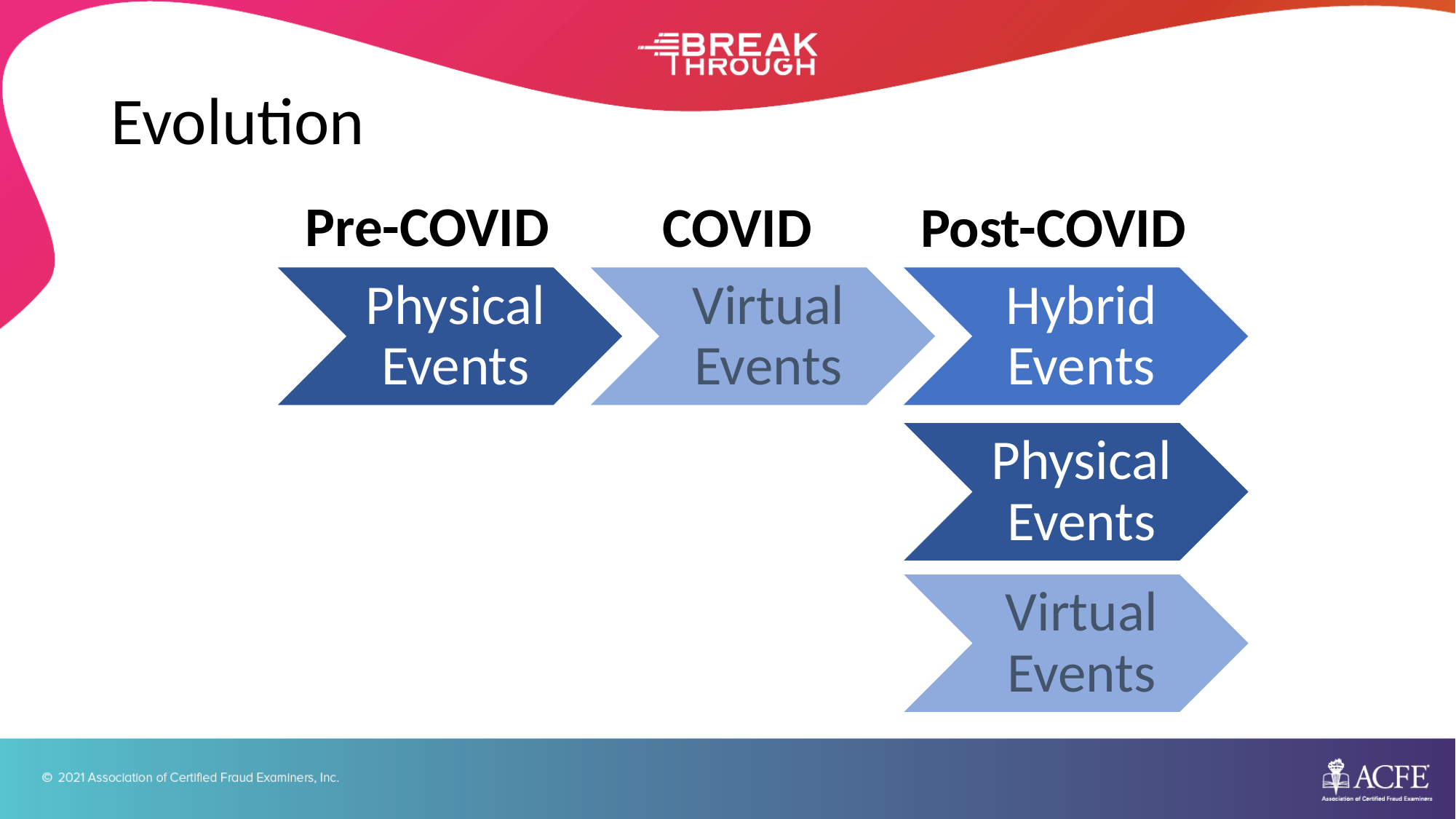

# Evolution
Physical Events
Virtual Events
Hybrid Events
Pre-COVID
COVID
Post-COVID

Physical Events

Virtual Events